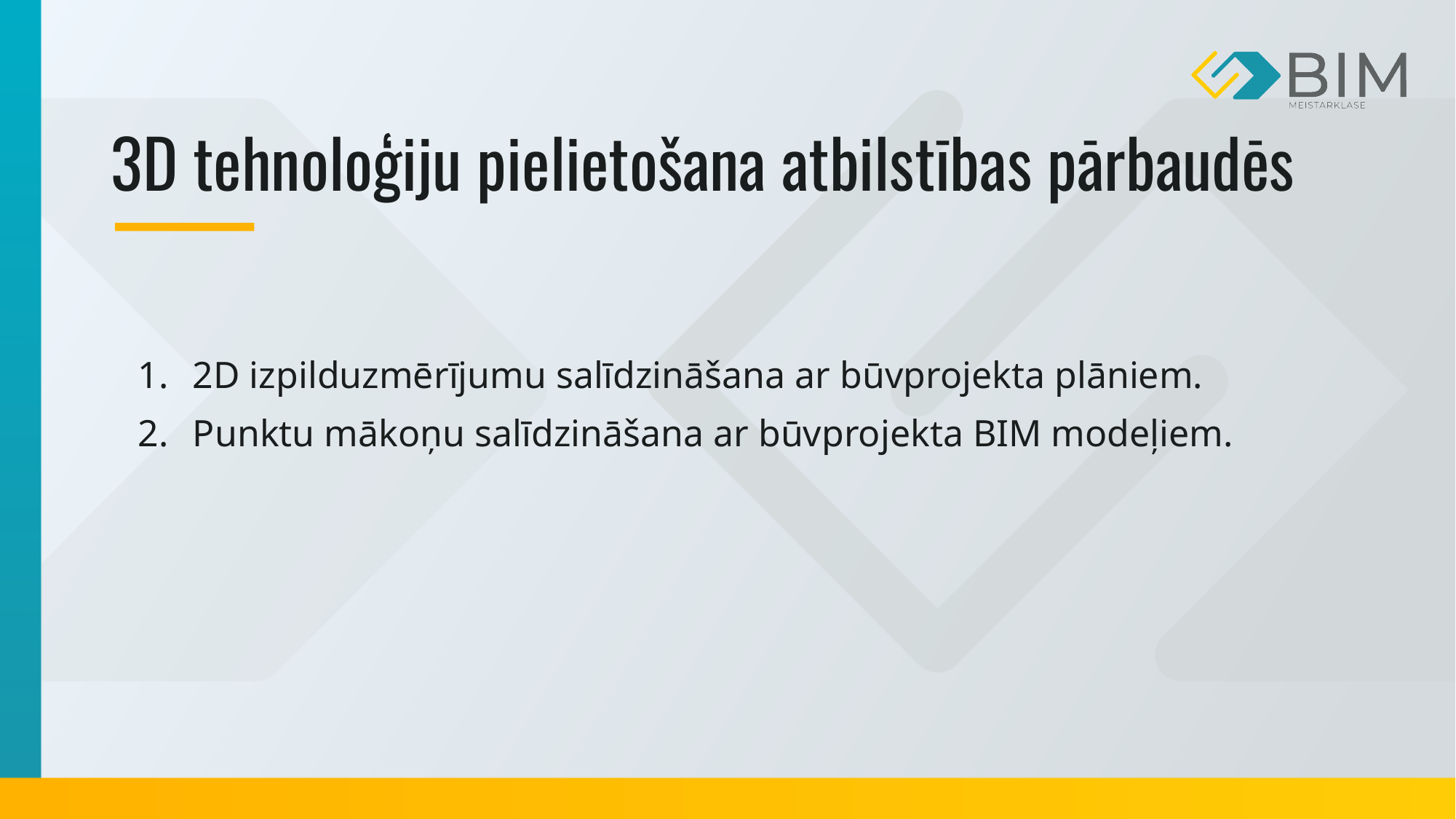

# 3D tehnoloģiju pielietošana atbilstības pārbaudēs
2D izpilduzmērījumu salīdzināšana ar būvprojekta plāniem.
Punktu mākoņu salīdzināšana ar būvprojekta BIM modeļiem.